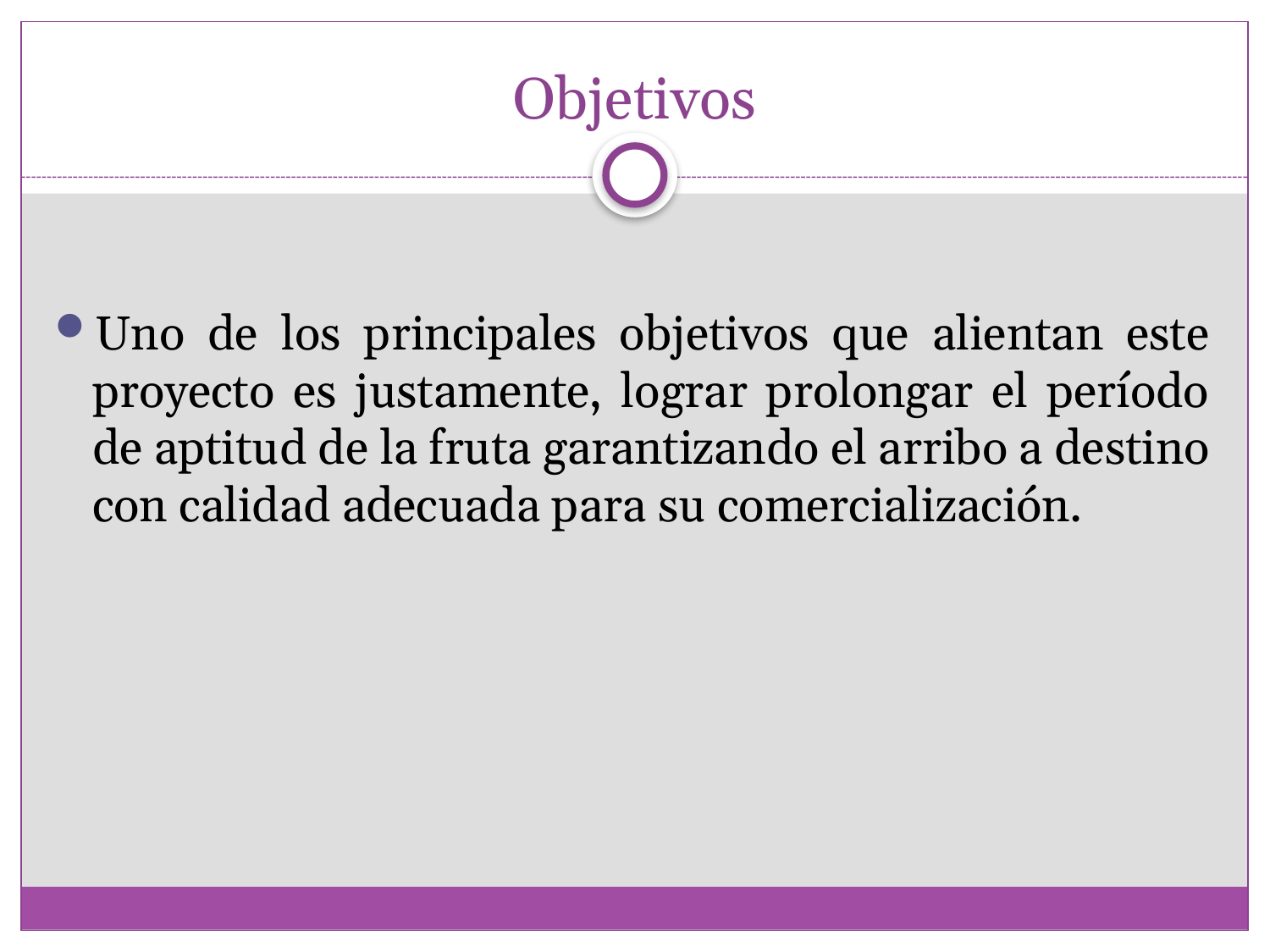

# Objetivos
Uno de los principales objetivos que alientan este proyecto es justamente, lograr prolongar el período de aptitud de la fruta garantizando el arribo a destino con calidad adecuada para su comercialización.